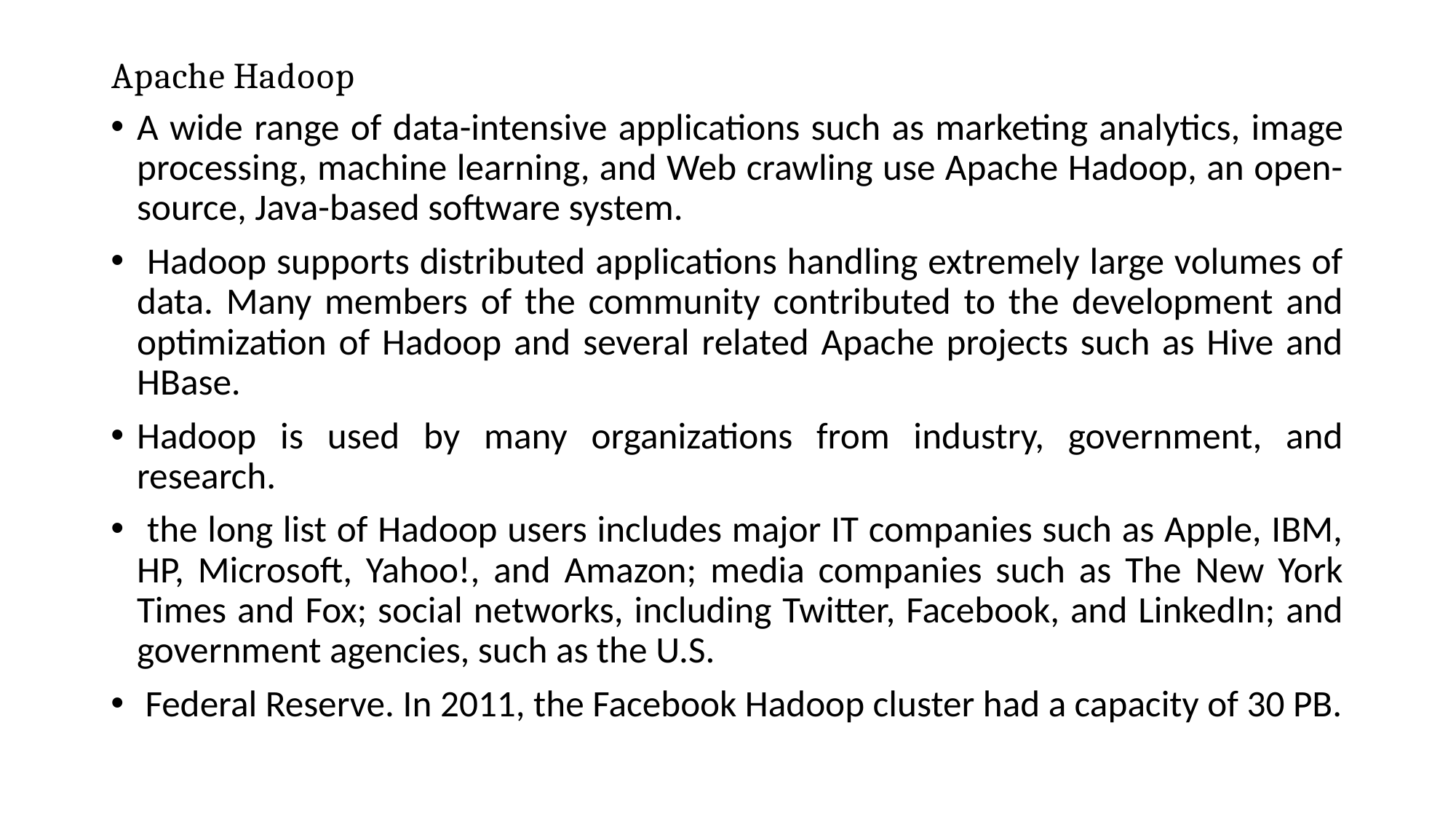

# Apache Hadoop
A wide range of data-intensive applications such as marketing analytics, image processing, machine learning, and Web crawling use Apache Hadoop, an open-source, Java-based software system.
 Hadoop supports distributed applications handling extremely large volumes of data. Many members of the community contributed to the development and optimization of Hadoop and several related Apache projects such as Hive and HBase.
Hadoop is used by many organizations from industry, government, and research.
 the long list of Hadoop users includes major IT companies such as Apple, IBM, HP, Microsoft, Yahoo!, and Amazon; media companies such as The New York Times and Fox; social networks, including Twitter, Facebook, and LinkedIn; and government agencies, such as the U.S.
 Federal Reserve. In 2011, the Facebook Hadoop cluster had a capacity of 30 PB.